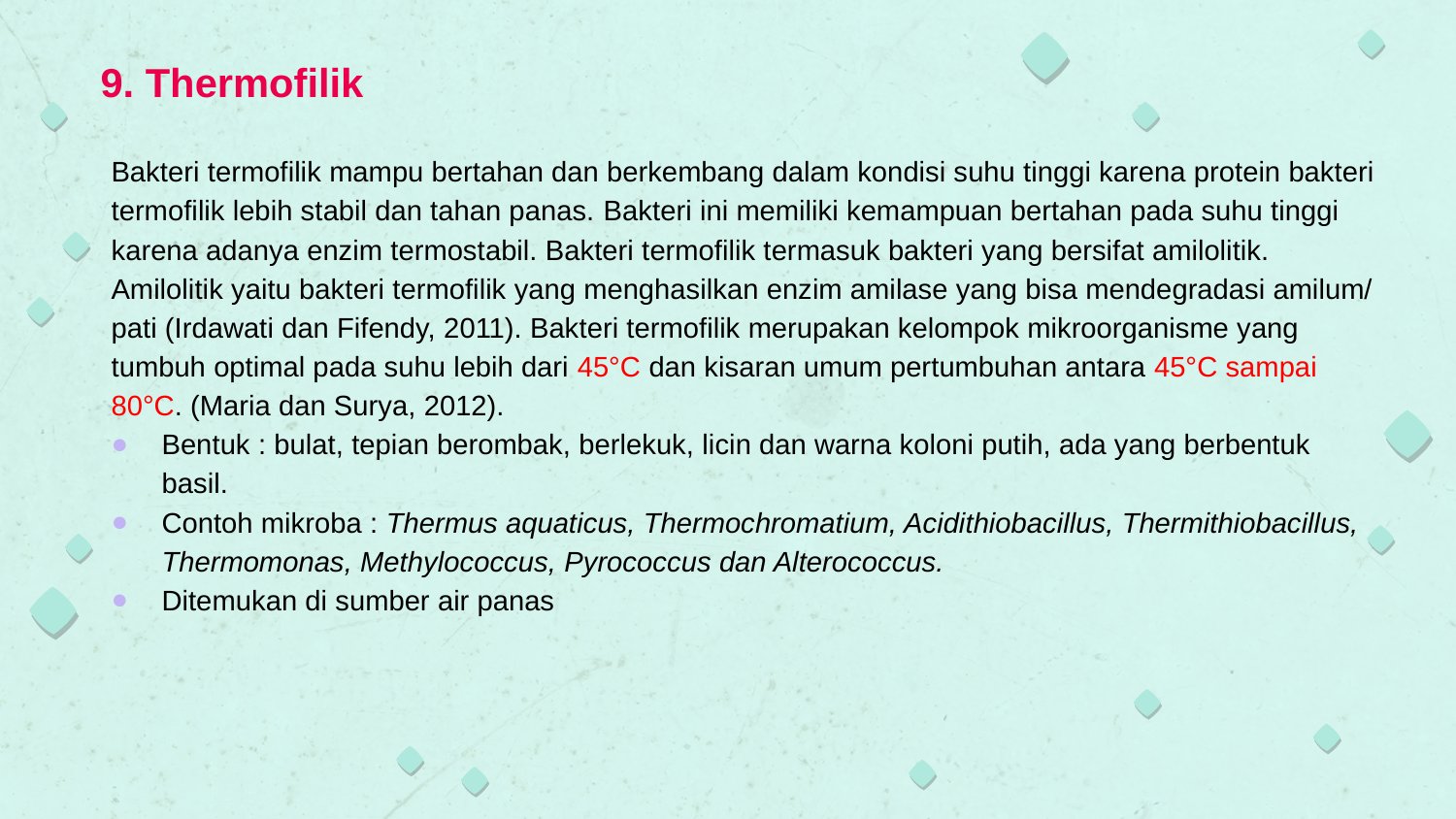

# 9. Thermofilik
Bakteri termofilik mampu bertahan dan berkembang dalam kondisi suhu tinggi karena protein bakteri termofilik lebih stabil dan tahan panas. Bakteri ini memiliki kemampuan bertahan pada suhu tinggi karena adanya enzim termostabil. Bakteri termofilik termasuk bakteri yang bersifat amilolitik. Amilolitik yaitu bakteri termofilik yang menghasilkan enzim amilase yang bisa mendegradasi amilum/ pati (Irdawati dan Fifendy, 2011). Bakteri termofilik merupakan kelompok mikroorganisme yang tumbuh optimal pada suhu lebih dari 45°C dan kisaran umum pertumbuhan antara 45°C sampai 80°C. (Maria dan Surya, 2012).
Bentuk : bulat, tepian berombak, berlekuk, licin dan warna koloni putih, ada yang berbentuk basil.
Contoh mikroba : Thermus aquaticus, Thermochromatium, Acidithiobacillus, Thermithiobacillus, Thermomonas, Methylococcus, Pyrococcus dan Alterococcus.
Ditemukan di sumber air panas